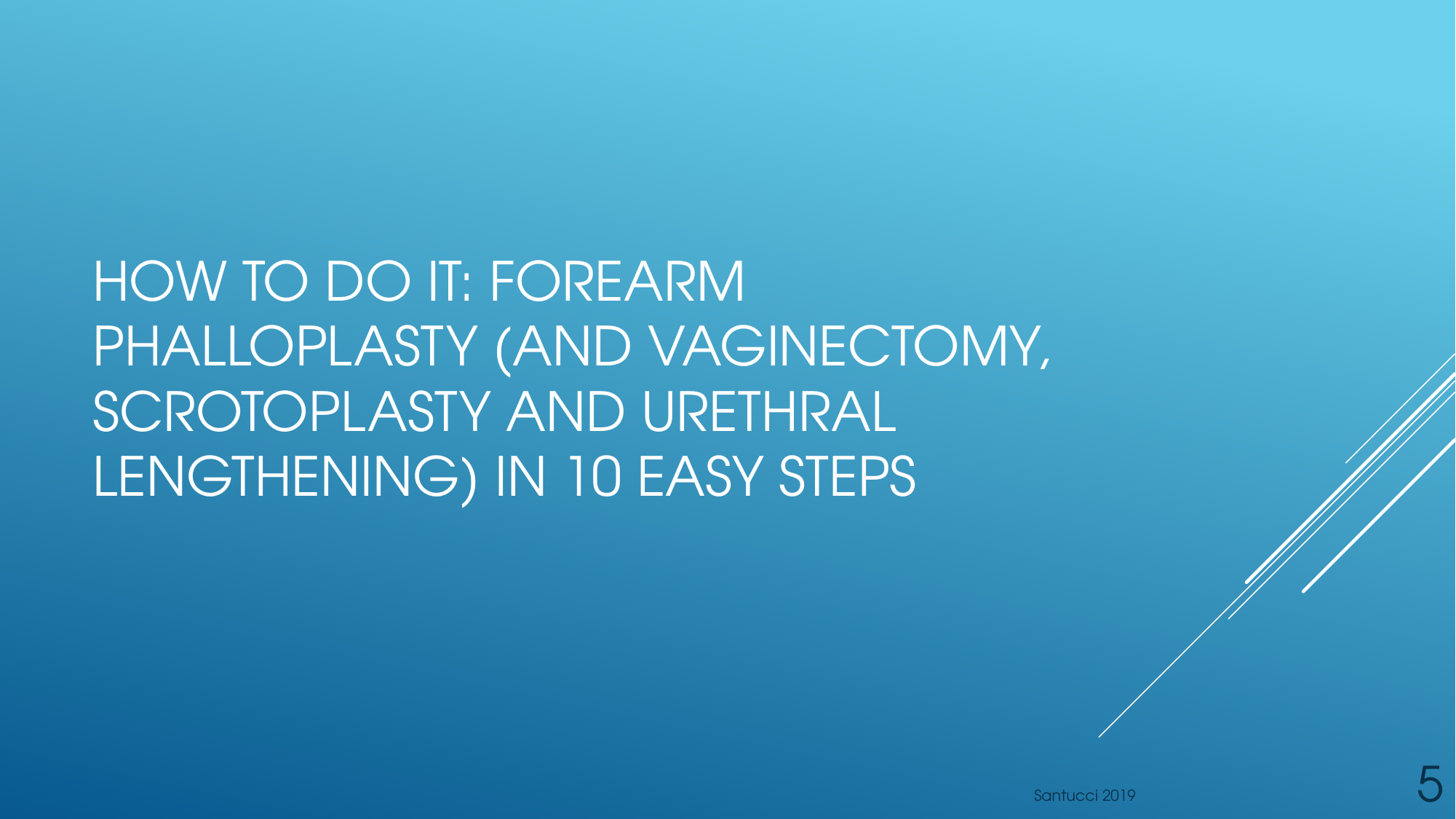

# How to do it: Forearm Phalloplasty (and VaginectomY, scrotoplasty and urethral lengthening) in 10 easy steps

5
Santucci 2019